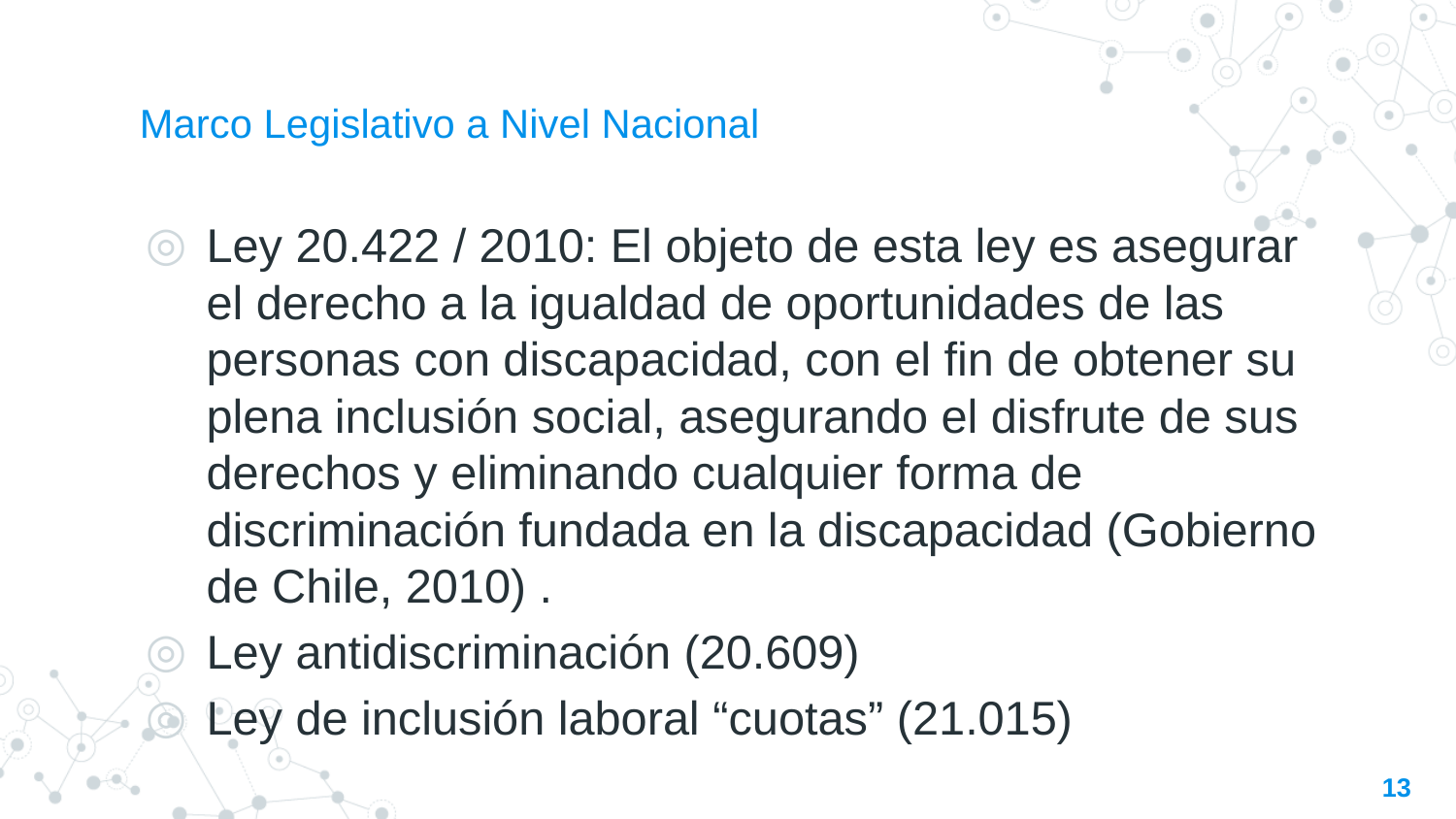

# Marco Legislativo a Nivel Nacional
Ley 20.422 / 2010: El objeto de esta ley es asegurar el derecho a la igualdad de oportunidades de las personas con discapacidad, con el fin de obtener su plena inclusión social, asegurando el disfrute de sus derechos y eliminando cualquier forma de discriminación fundada en la discapacidad (Gobierno de Chile, 2010) .
Ley antidiscriminación (20.609)
Ley de inclusión laboral “cuotas” (21.015)

13